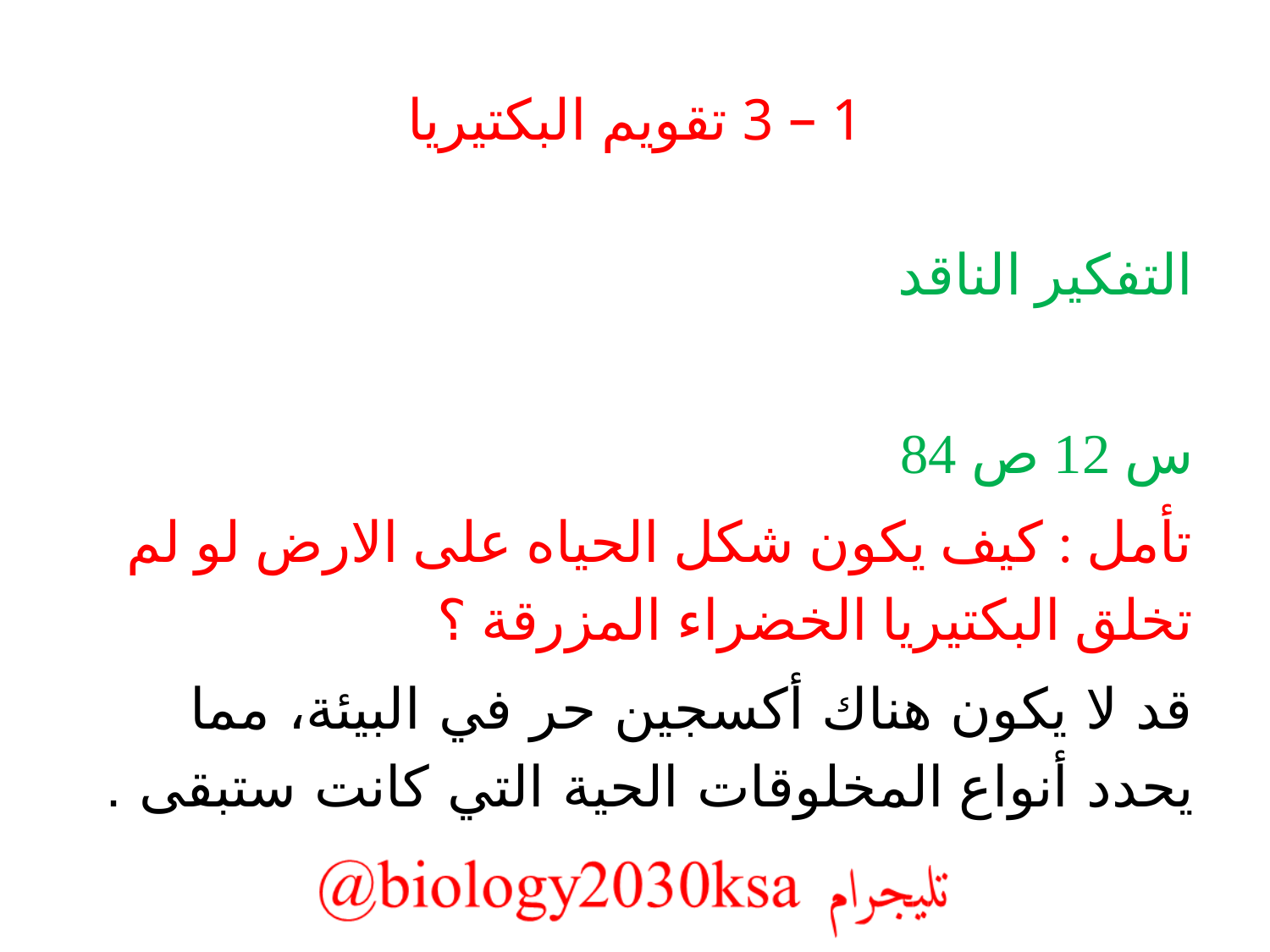

# 1 – 3 تقويم البكتيريا
التفكير الناقد

س 12 ص 84
تأمل : كيف يكون شكل الحياه على الارض لو لم تخلق البكتيريا الخضراء المزرقة ؟
قد لا يكون هناك أكسجين حر في البيئة، مما يحدد أنواع المخلوقات الحية التي كانت ستبقى .